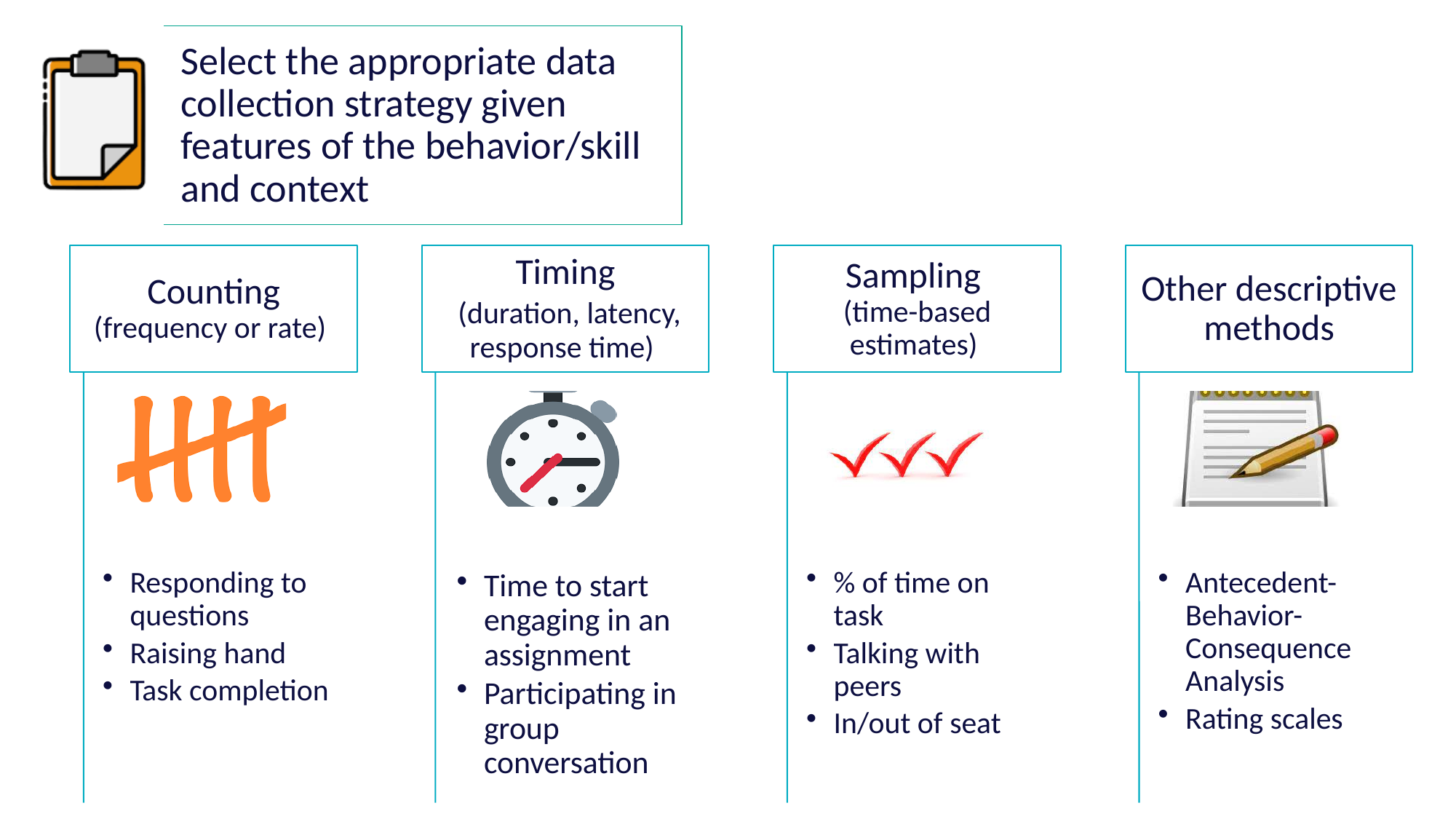

Select the appropriate data collection strategy given features of the behavior/skill and context
Responding to questions
Raising hand
Task completion
Counting (frequency or rate)
Time to start engaging in an assignment
Participating in group conversation
Timing
 (duration, latency, response time)
% of time on task
Talking with peers
In/out of seat
Sampling
(time-based estimates)
Antecedent-Behavior-Consequence Analysis
Rating scales
Other descriptive methods